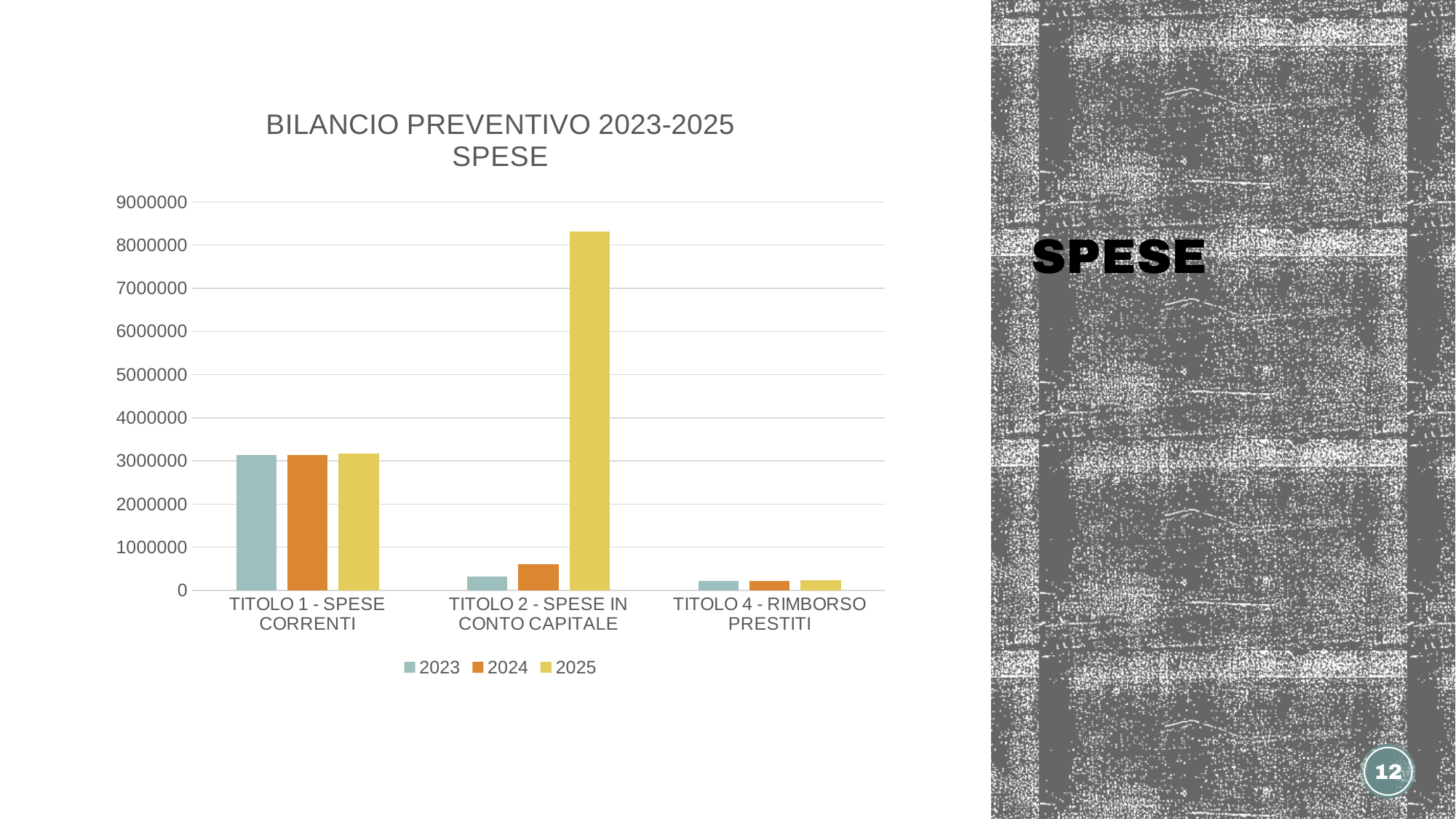

### Chart: BILANCIO PREVENTIVO 2023-2025
SPESE

| Category | 2023 | 2024 | 2025 |
|---|---|---|---|
| TITOLO 1 - SPESE CORRENTI | 3133973.0 | 3141856.0 | 3162569.0 |
| TITOLO 2 - SPESE IN CONTO CAPITALE | 313000.0 | 603000.0 | 8313000.0 |
| TITOLO 4 - RIMBORSO PRESTITI | 213900.0 | 222700.0 | 232000.0 |
# SPESE

12